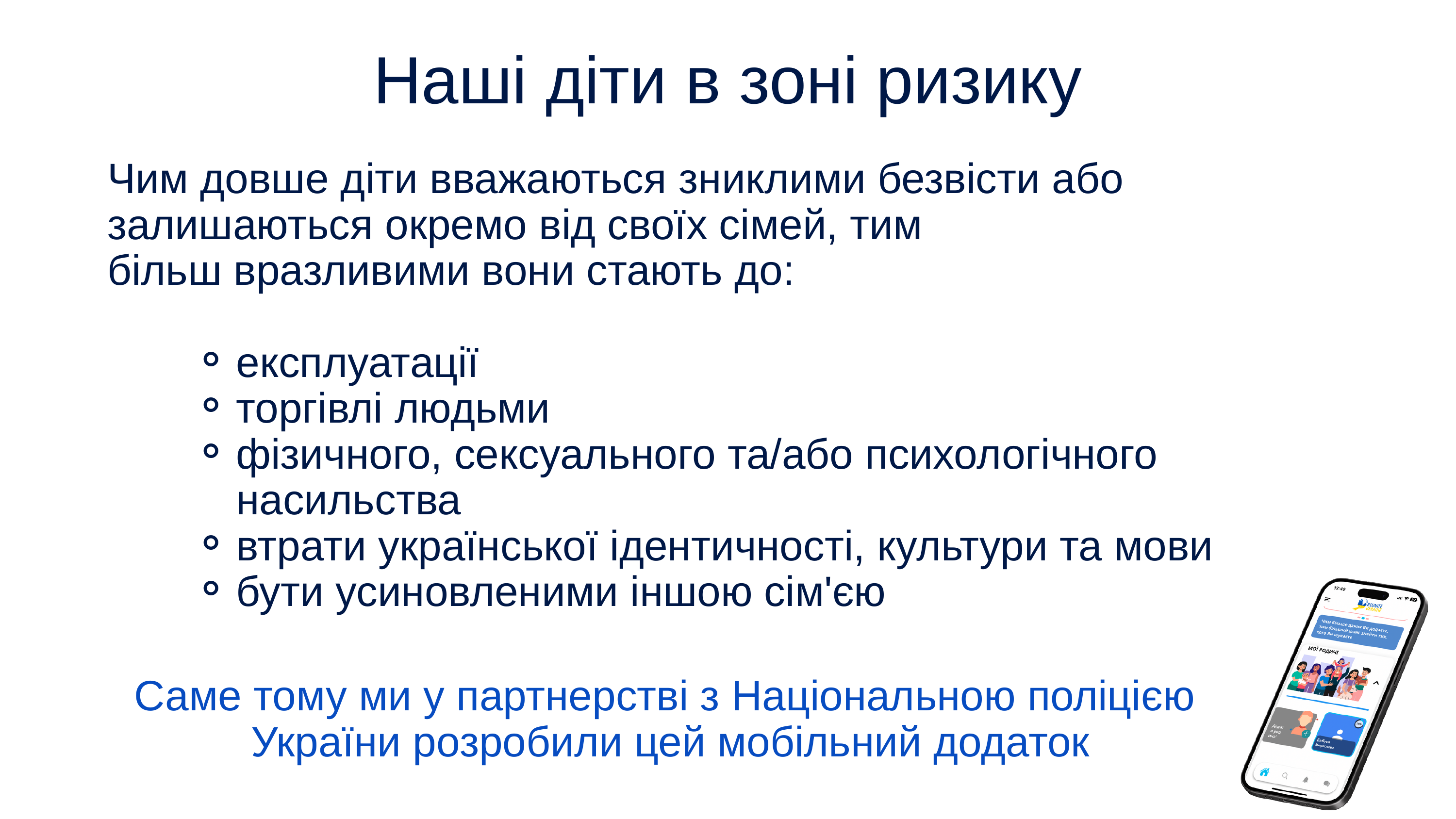

Наші діти в зоні ризику
Чим довше діти вважаються зниклими безвісти або залишаються окремо від своїх сімей, тим
більш вразливими вони стають до:

експлуатації
торгівлі людьми
фізичного, сексуального та/або психологічного насильства
втрати української ідентичності, культури та мови
бути усиновленими іншою сім'єю

Саме тому ми у партнерстві з Національною поліцією
України розробили цей мобільний додаток